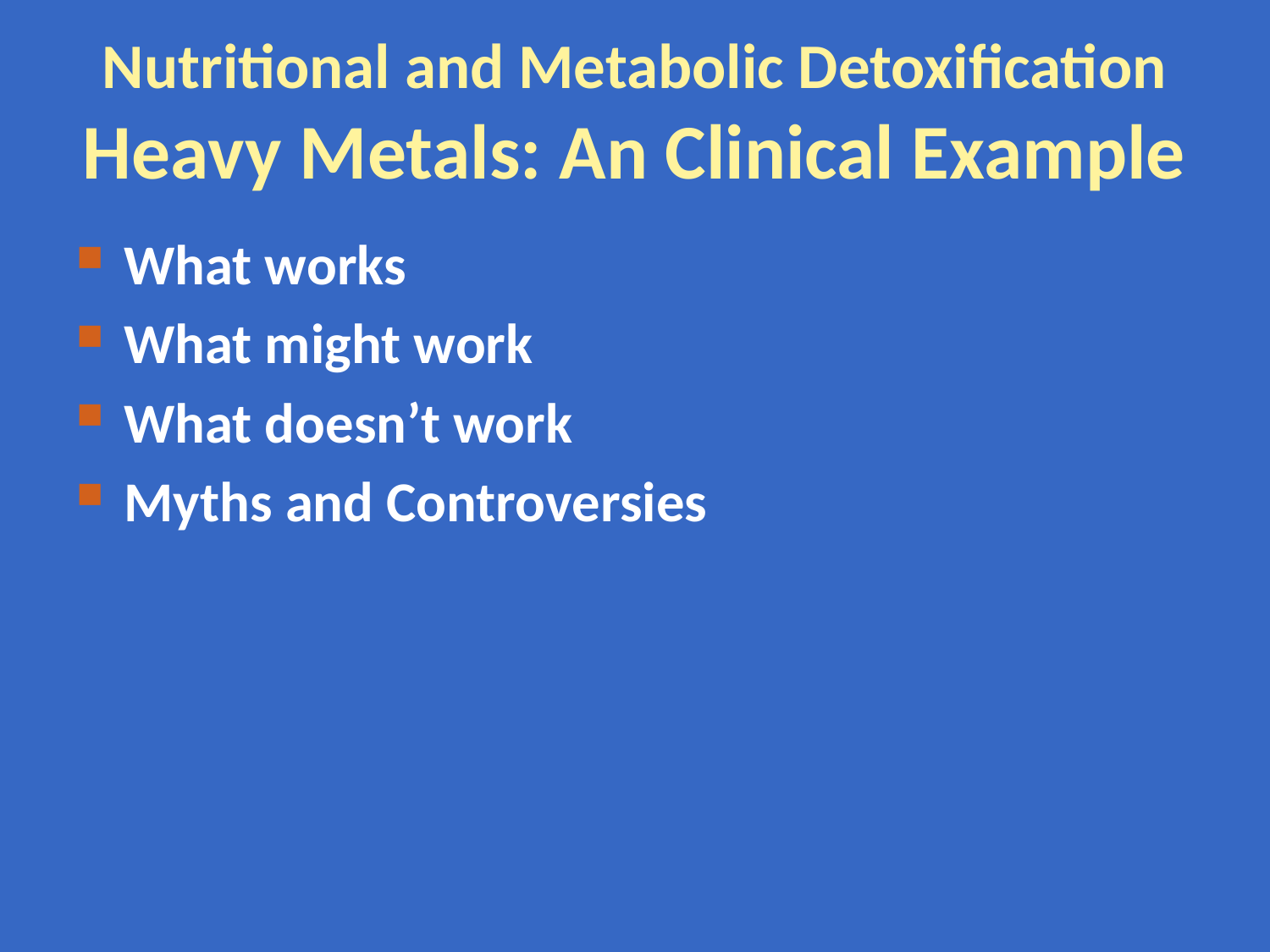

# Nutritional and Metabolic Detoxification Heavy Metals: An Clinical Example
What works
What might work
What doesn’t work
Myths and Controversies